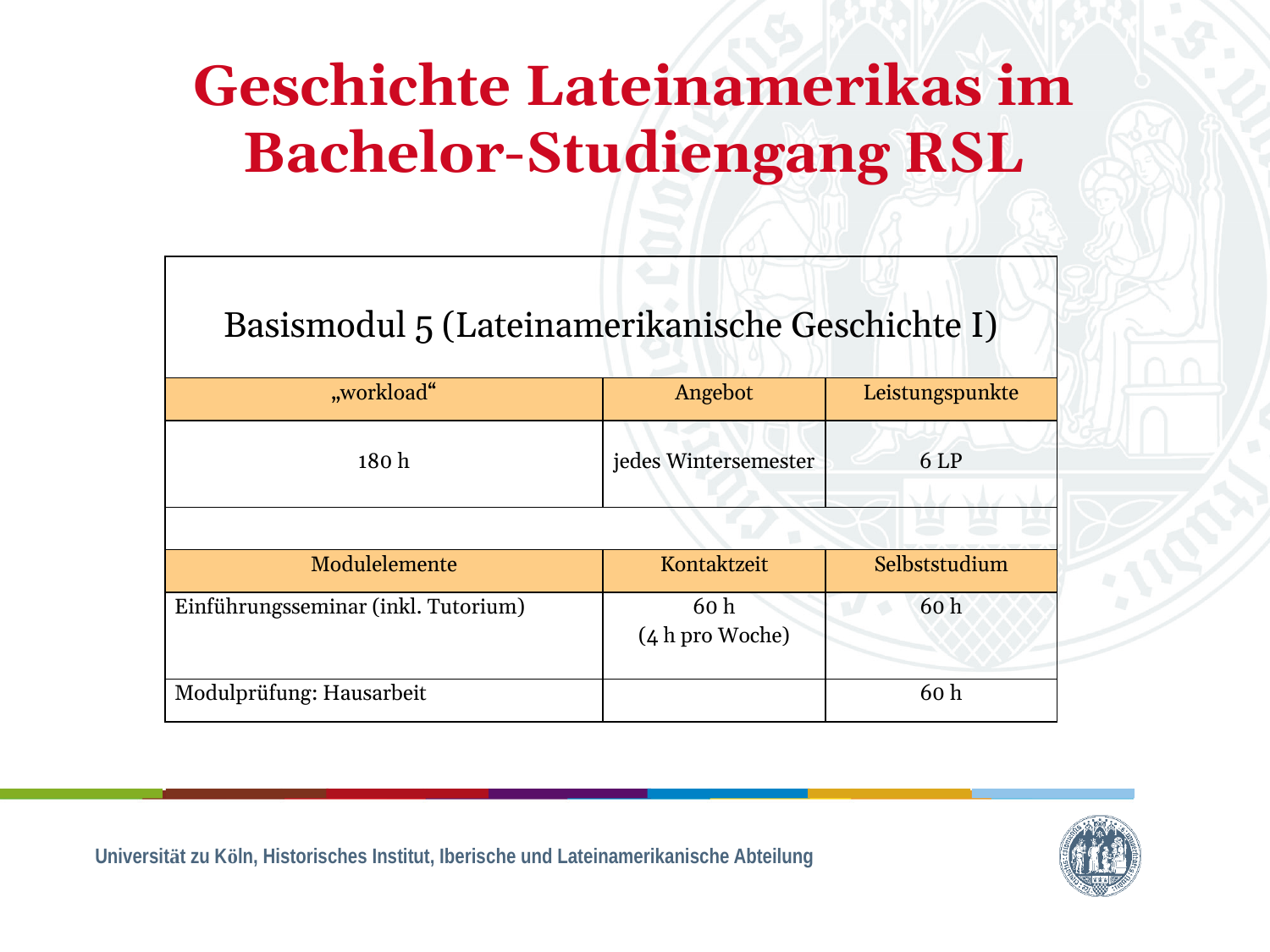

# Geschichte Lateinamerikas im Bachelor-Studiengang RSL
| Basismodul 5 (Lateinamerikanische Geschichte I) |  |  |
| --- | --- | --- |
| „workload“ | Angebot | Leistungspunkte |
| 180 h | jedes Wintersemester | 6 LP |
|  |  |  |
| Modulelemente | Kontaktzeit | Selbststudium |
| Einführungsseminar (inkl. Tutorium) | 60 h (4 h pro Woche) | 60 h |
| Modulprüfung: Hausarbeit |  | 60 h |
Universität zu Köln, Historisches Institut, Iberische und Lateinamerikanische Abteilung